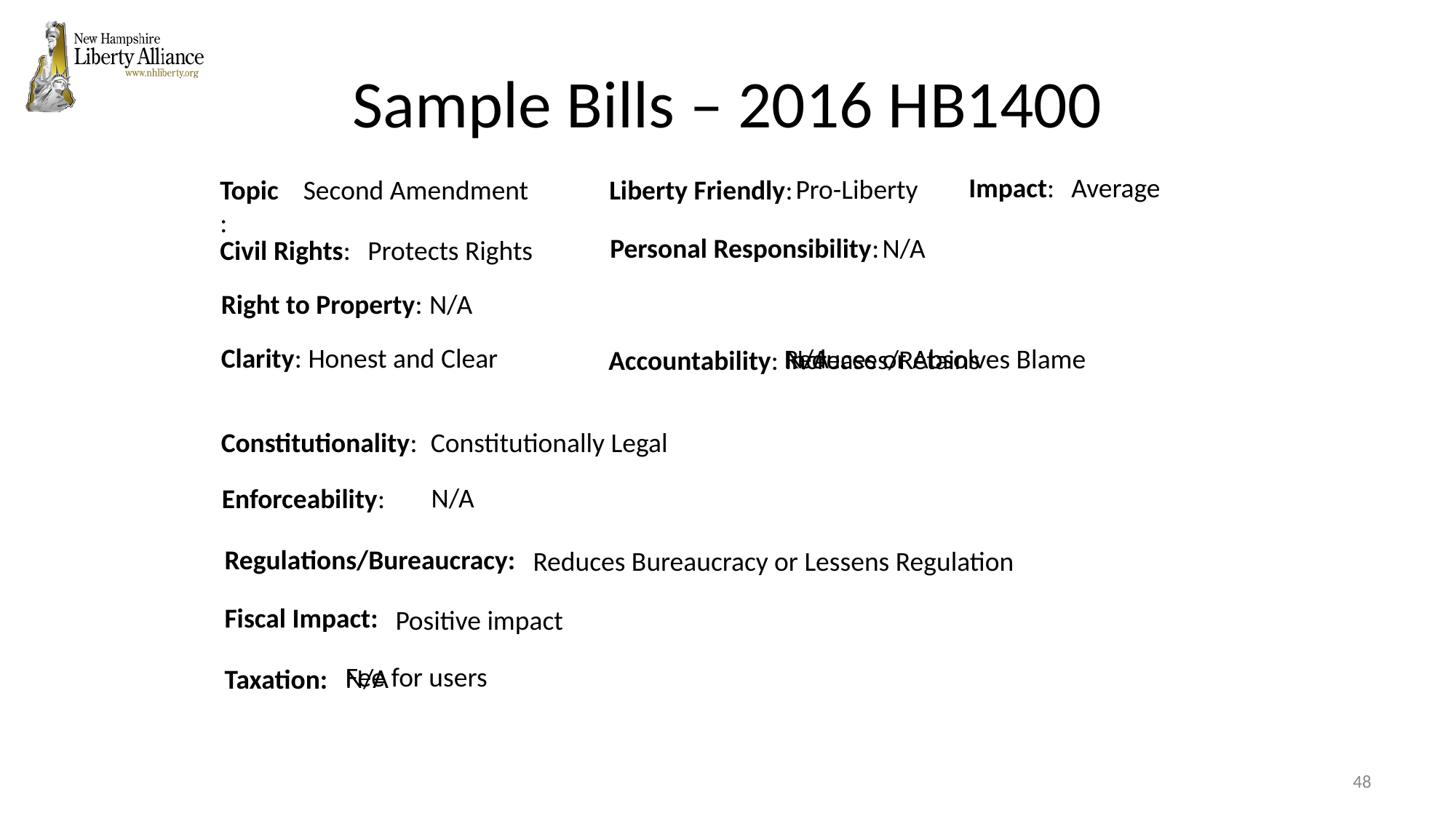

# Sample Bills – 2016 HB1400
Impact:
Average
Pro-Liberty
Topic:
Second Amendment
Liberty Friendly:
Personal Responsibility:
N/A
Civil Rights:
Protects Rights
Right to Property:
N/A
Clarity:
Honest and Clear
Reduces or Absolves Blame
N/A
Increases/Retains
Accountability:
Constitutionally Legal
Constitutionality:
N/A
Enforceability:
Regulations/Bureaucracy:
Reduces Bureaucracy or Lessens Regulation
Fiscal Impact:
Positive impact
Fee for users
N/A
Taxation:
48